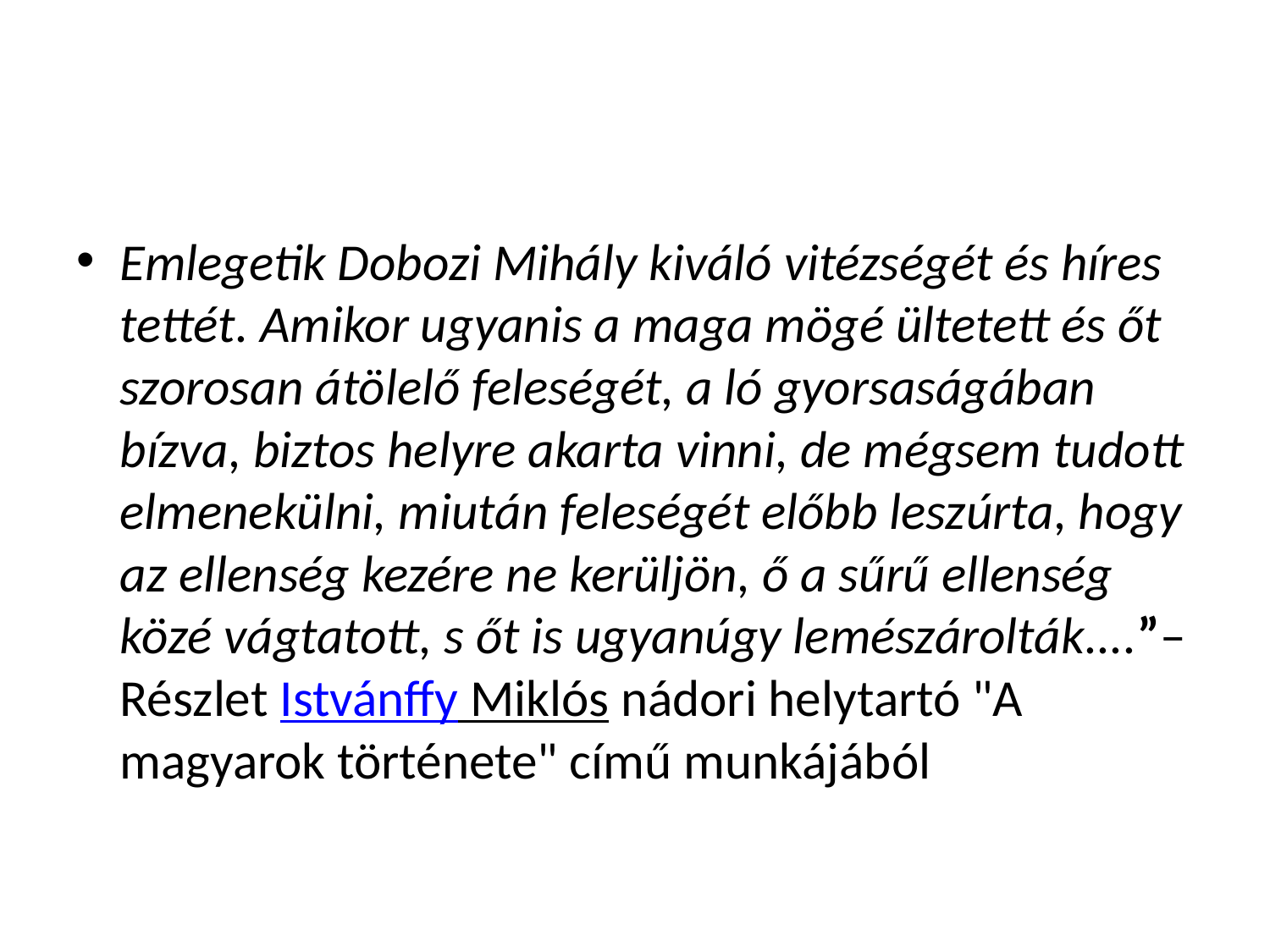

#
Emlegetik Dobozi Mihály kiváló vitézségét és híres tettét. Amikor ugyanis a maga mögé ültetett és őt szorosan átölelő feleségét, a ló gyorsaságában bízva, biztos helyre akarta vinni, de mégsem tudott elmenekülni, miután feleségét előbb leszúrta, hogy az ellenség kezére ne kerüljön, ő a sűrű ellenség közé vágtatott, s őt is ugyanúgy lemészárolták....”– Részlet Istvánffy Miklós nádori helytartó "A magyarok története" című munkájából